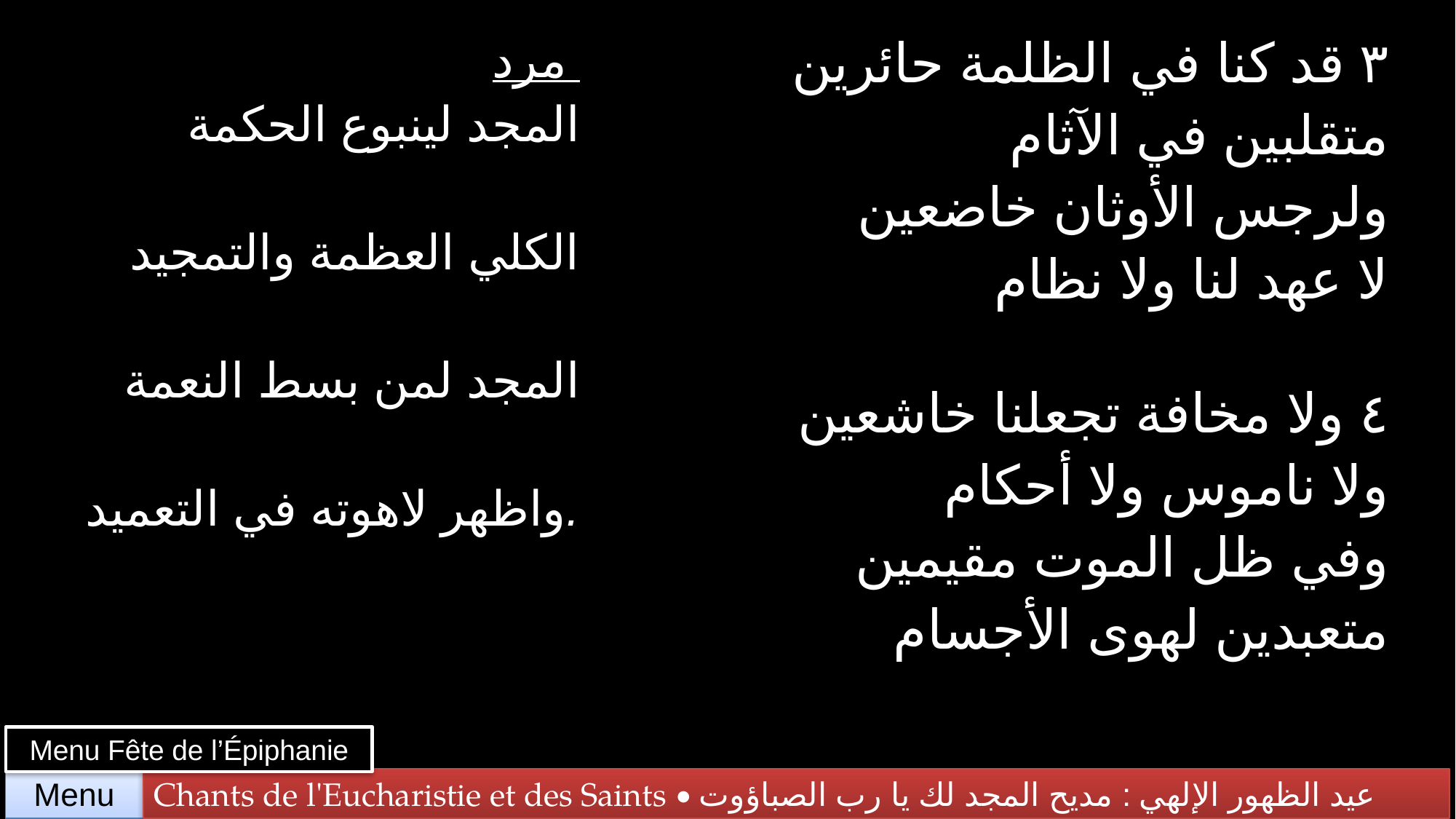

| مرد المجد لينبوع الحكمة الكلي العظمة والتمجيد المجد لمن بسط النعمة واظهر لاهوته في التعميد. | ٣ قد كنا في الظلمة حائرين متقلبين في الآثام ولرجس الأوثان خاضعين لا عهد لنا ولا نظام |
| --- | --- |
|  | ٤ ولا مخافة تجعلنا خاشعين ولا ناموس ولا أحكام وفي ظل الموت مقيمين متعبدين لهوى الأجسام |

Menu Fête de l’Épiphanie
Chants de l'Eucharistie et des Saints • عيد الظهور الإلهي : مديح المجد لك يا رب الصباؤوت
Menu